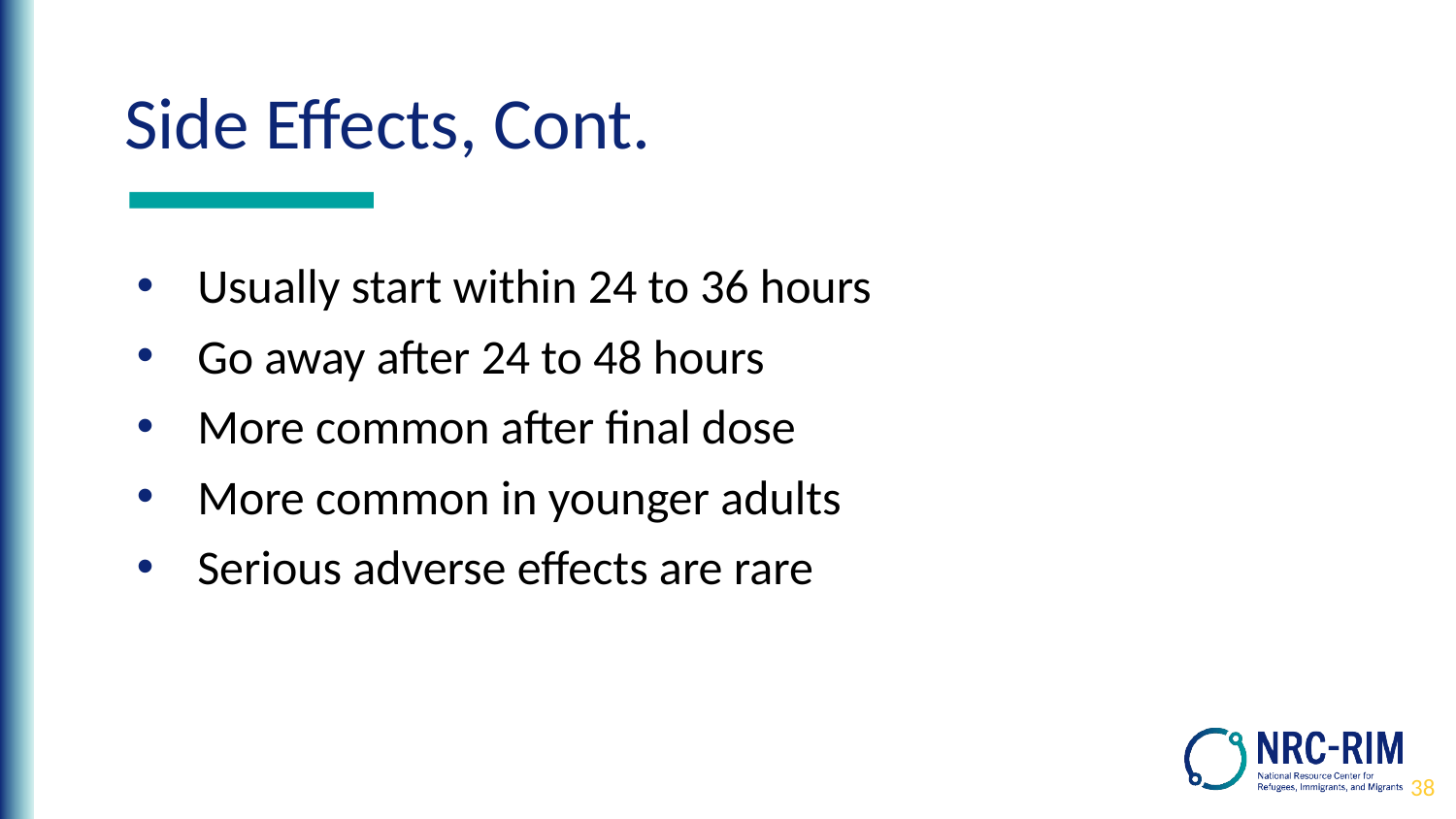

# Side Effects, Cont.
Usually start within 24 to 36 hours
Go away after 24 to 48 hours
More common after final dose
More common in younger adults
Serious adverse effects are rare
38